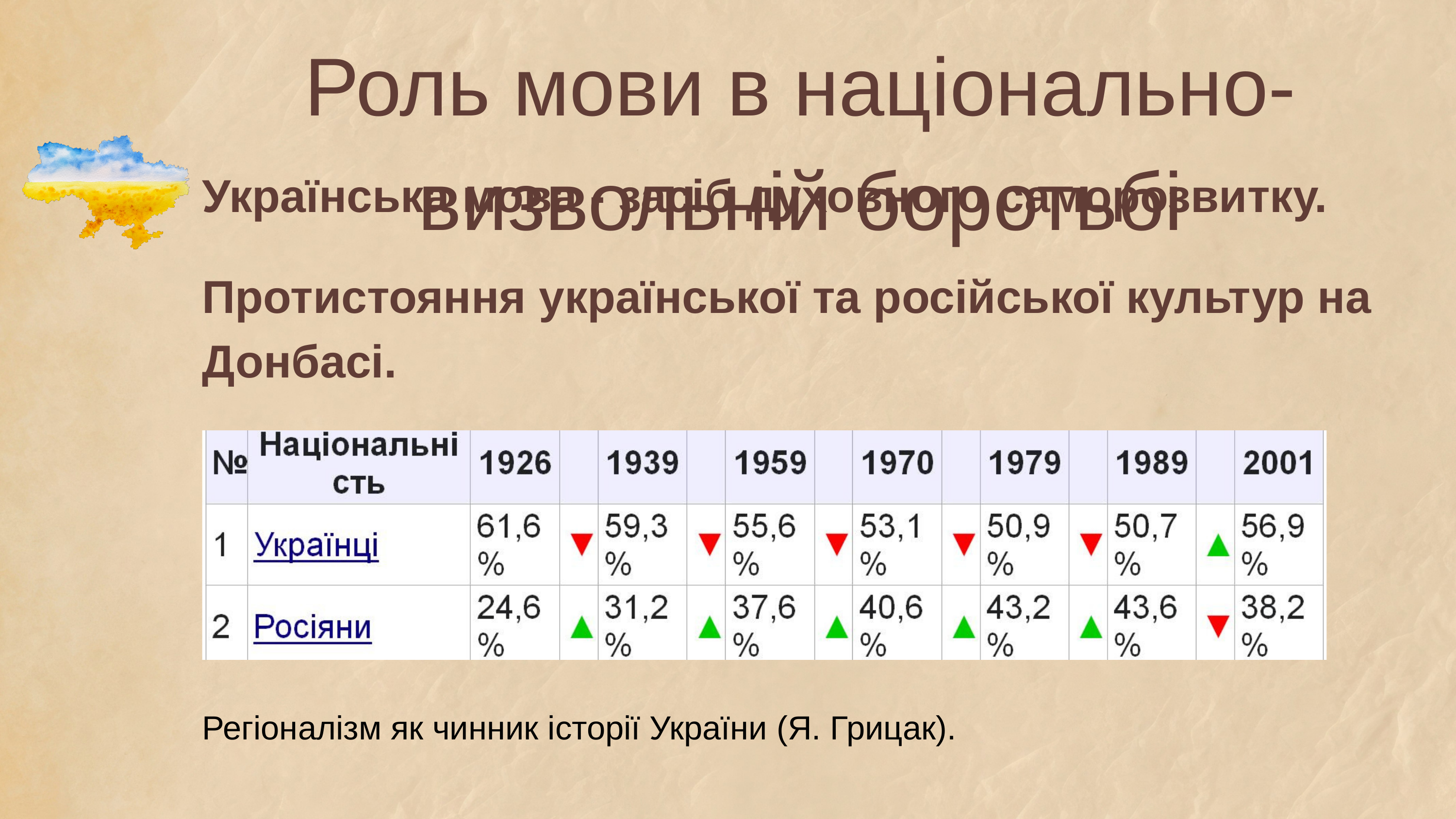

Роль мови в національно-визвольній боротьбі

Українська мова - засіб духовного саморозвитку.
Протистояння української та російської культур на Донбасі.

Регіоналізм як чинник історії України (Я. Грицак).